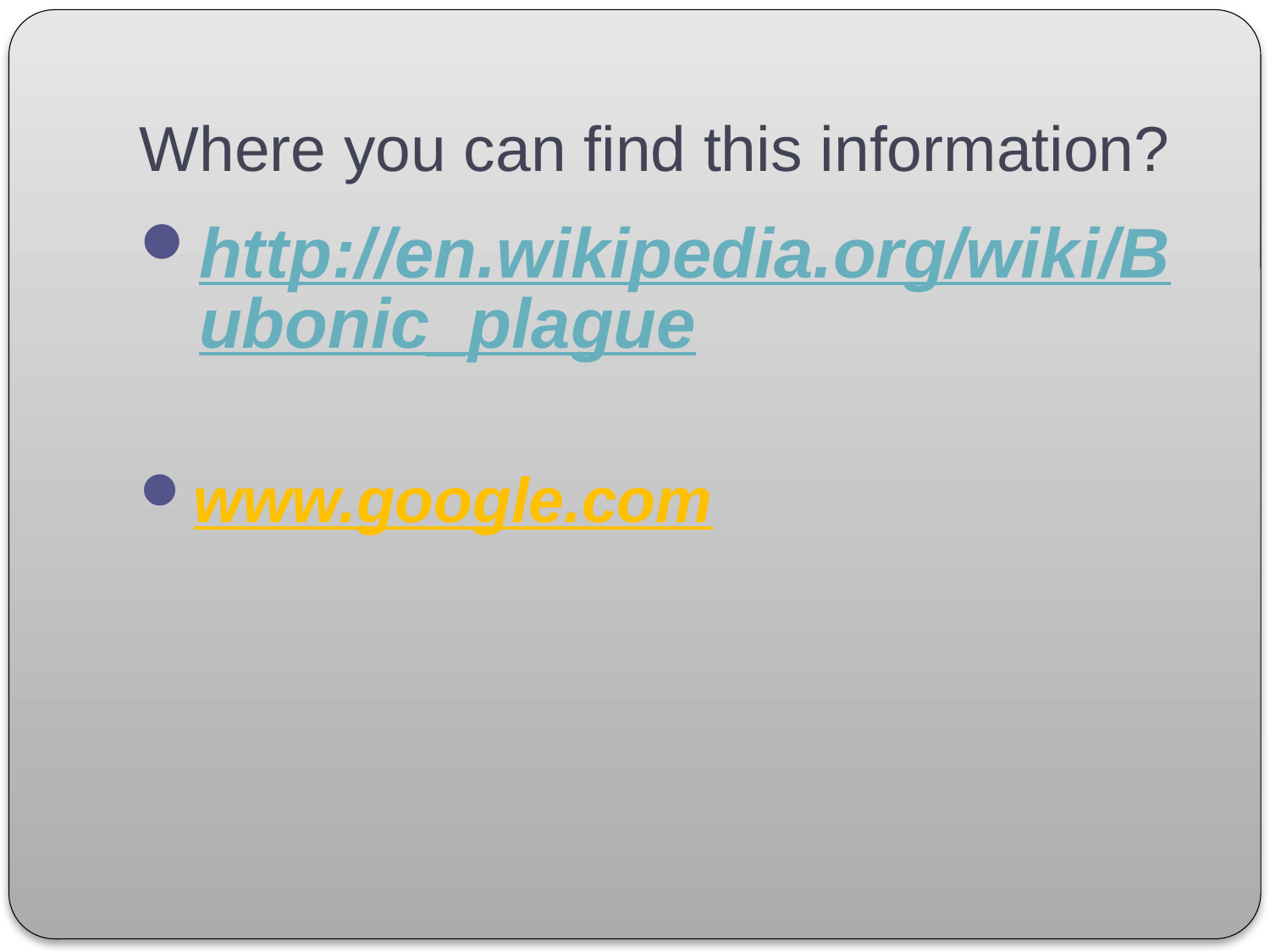

# Where you can find this information?
http://en.wikipedia.org/wiki/Bubonic_plague

www.google.com